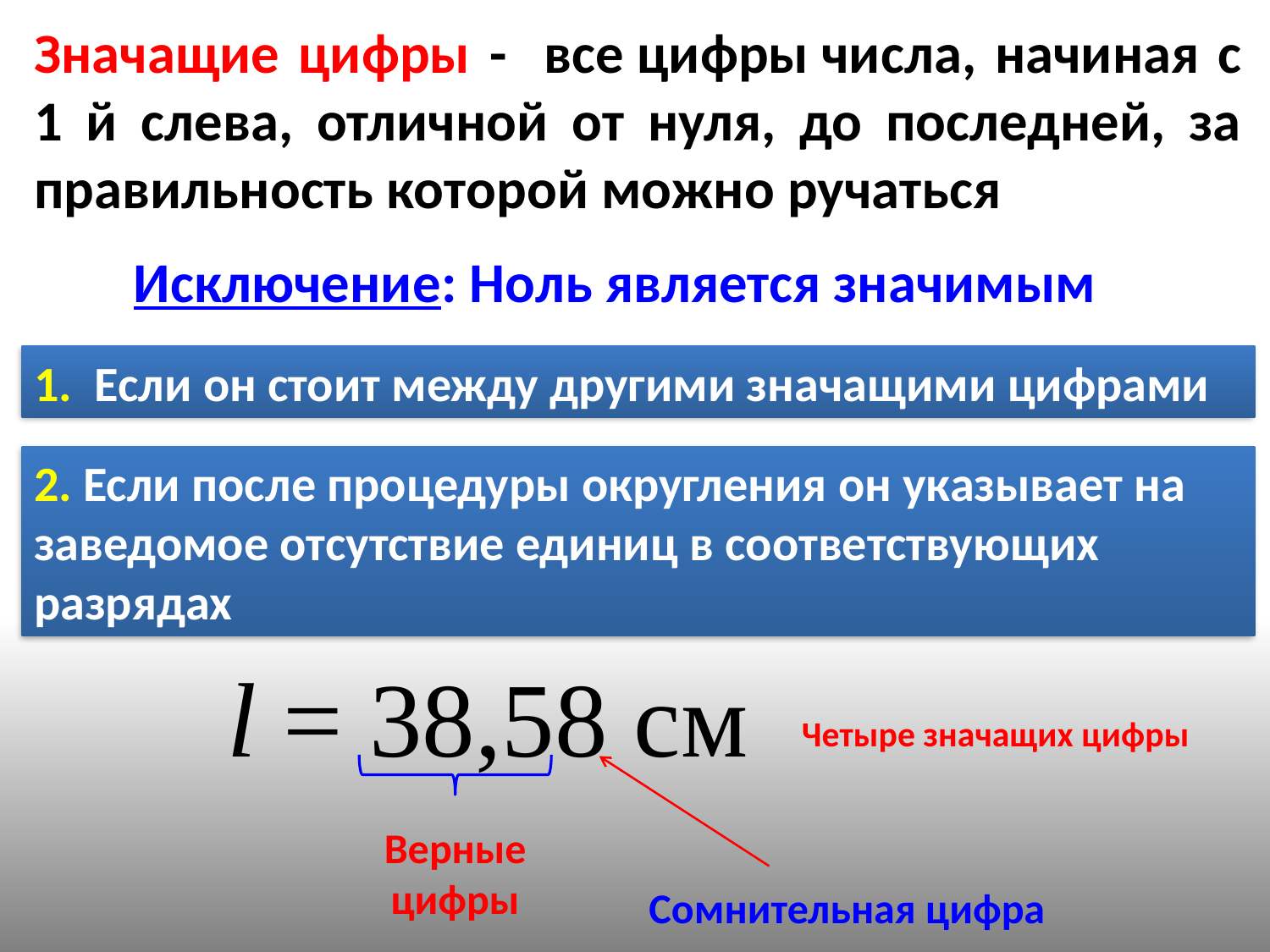

Значащие цифры -  все цифры числа, начиная с 1 й слева, отличной от нуля, до последней, за правильность которой можно ручаться
Исключение: Ноль является значимым
1.  Если он стоит между другими значащими цифрами
2. Если после процедуры округления он указывает на заведомое отсутствие единиц в соответствующих разрядах
l = 38,58 см

Четыре значащих цифры
Верные цифры
Сомнительная цифра